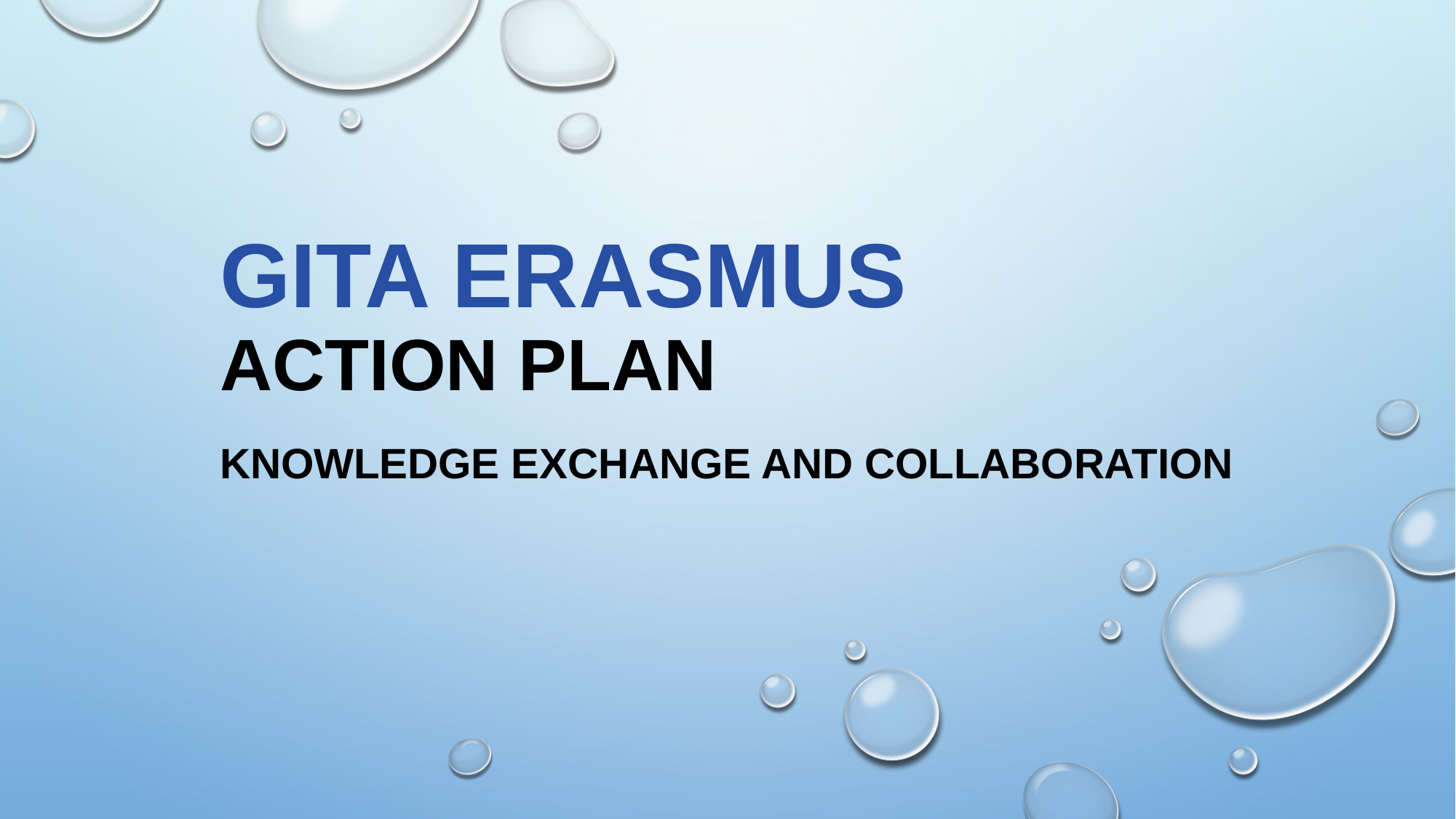

# Gita erasmus Action plan
KNOWLEDGE EXCHANGE AND COLLABORATION